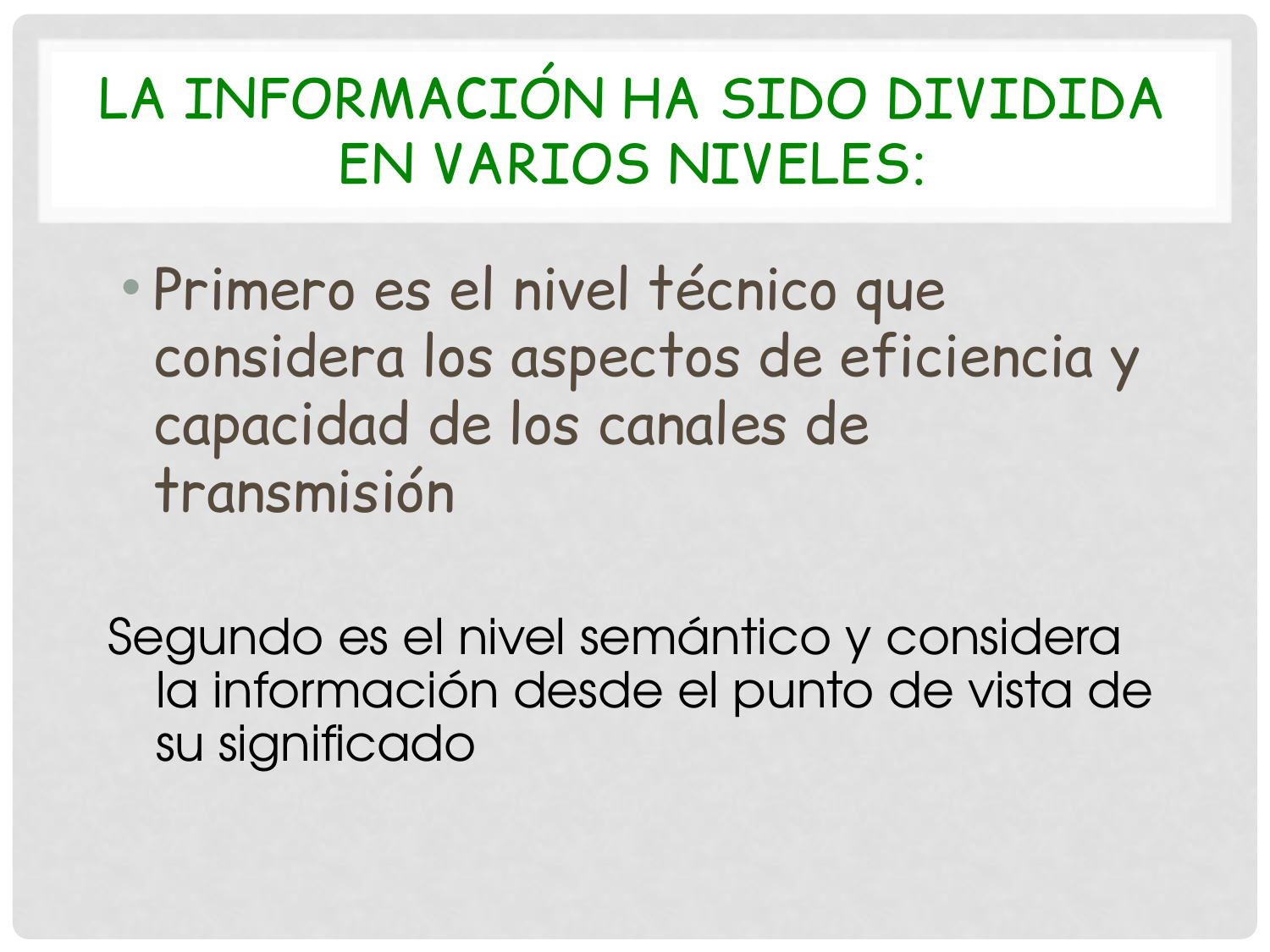

# La información ha sido dividida en varios niveles:
Primero es el nivel técnico que considera los aspectos de eficiencia y capacidad de los canales de transmisión
Segundo es el nivel semántico y considera la información desde el punto de vista de su significado